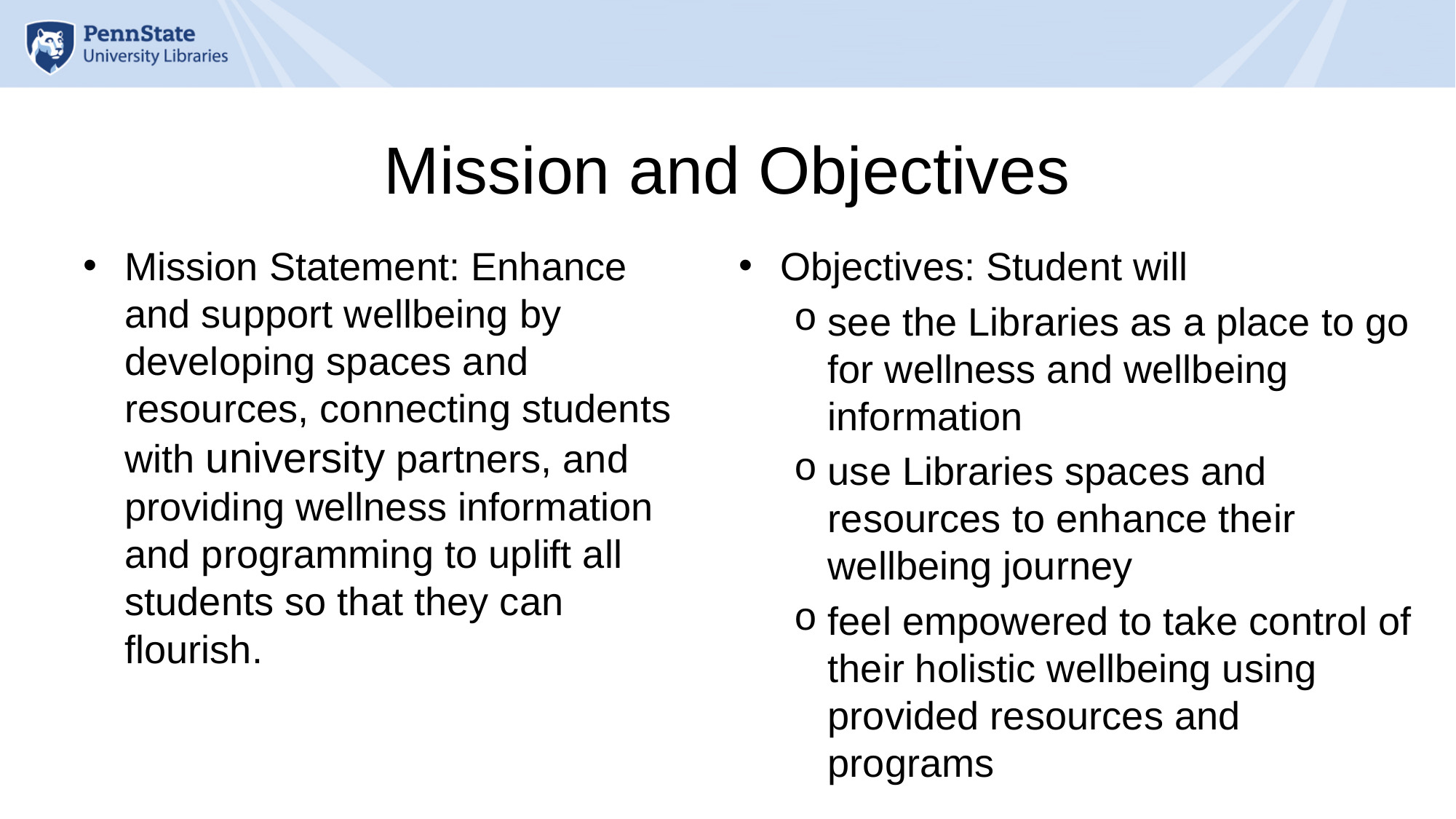

# Mission and Objectives
Mission Statement: Enhance and support wellbeing by developing spaces and resources, connecting students with university partners, and providing wellness information and programming to uplift all students so that they can flourish.
Objectives: Student will
see the Libraries as a place to go for wellness and wellbeing information
use Libraries spaces and resources to enhance their wellbeing journey
feel empowered to take control of their holistic wellbeing using provided resources and programs